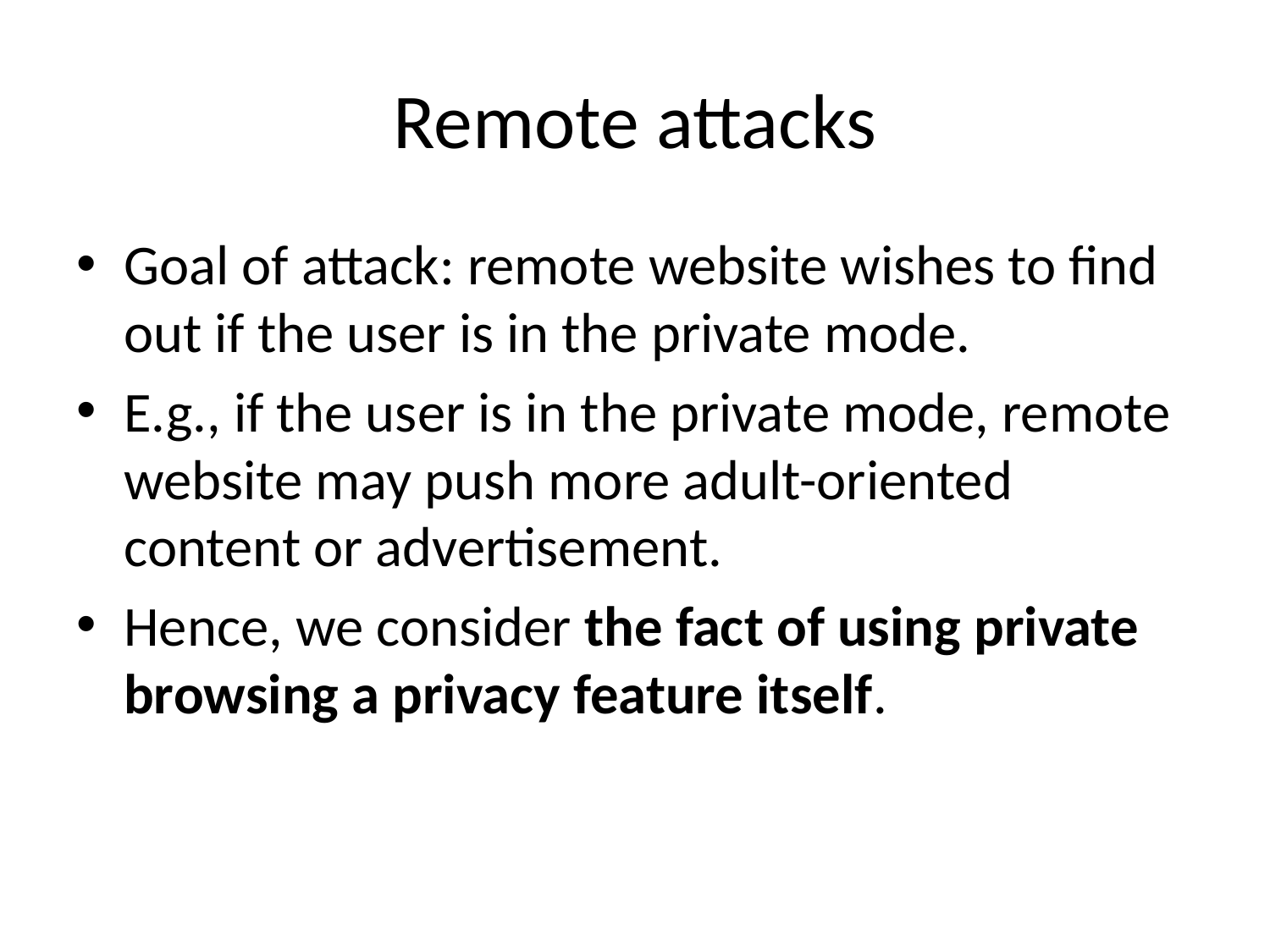

# Remote attacks
Goal of attack: remote website wishes to find out if the user is in the private mode.
E.g., if the user is in the private mode, remote website may push more adult-oriented content or advertisement.
Hence, we consider the fact of using private browsing a privacy feature itself.